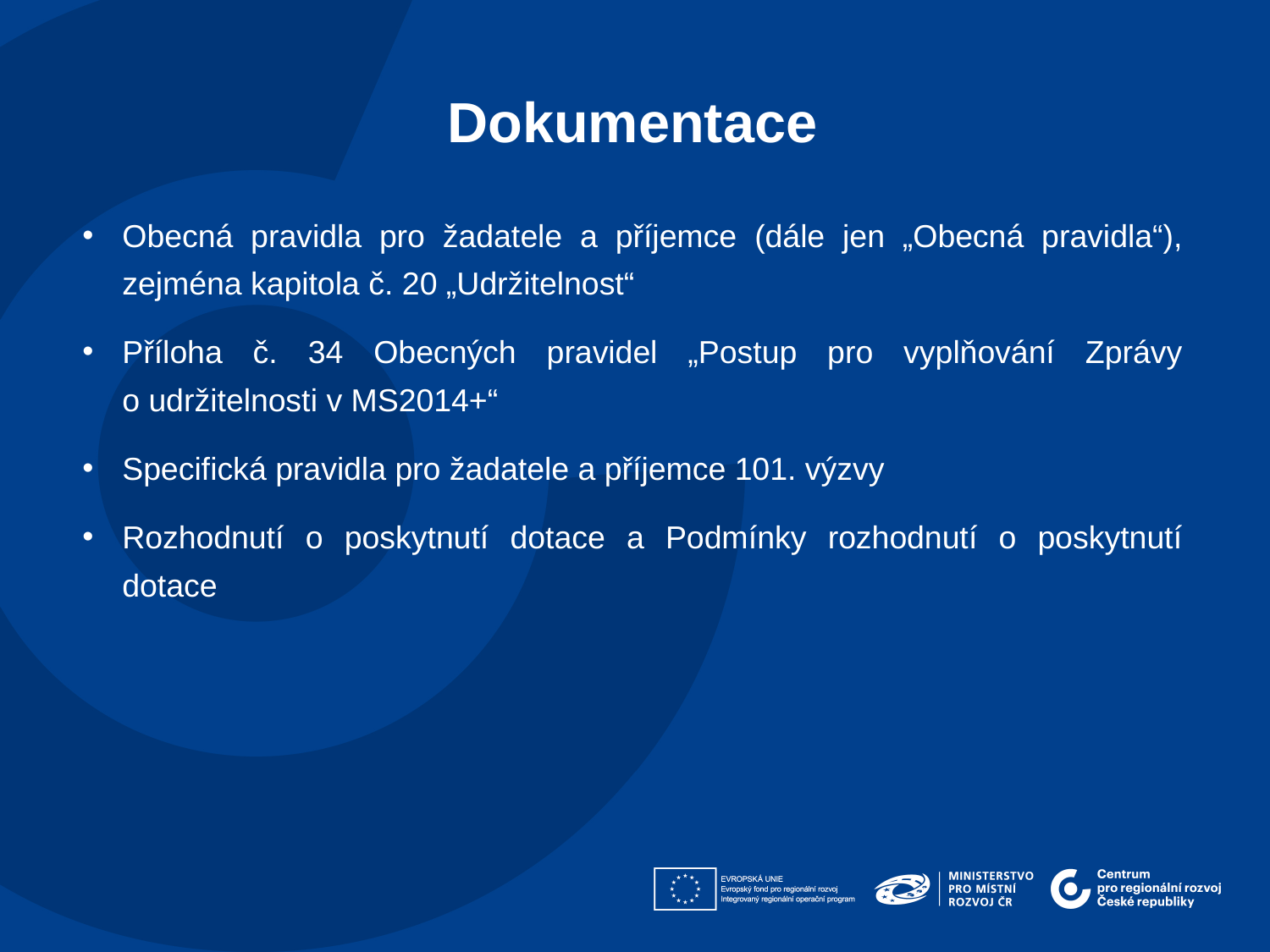

Dokumentace​
Obecná pravidla pro žadatele a příjemce (dále jen „Obecná pravidla“), zejména kapitola č. 20 „Udržitelnost“
Příloha č. 34 Obecných pravidel „Postup pro vyplňování Zprávy o udržitelnosti v MS2014+“
Specifická pravidla pro žadatele a příjemce 101. výzvy
Rozhodnutí o poskytnutí dotace a Podmínky rozhodnutí o poskytnutí dotace